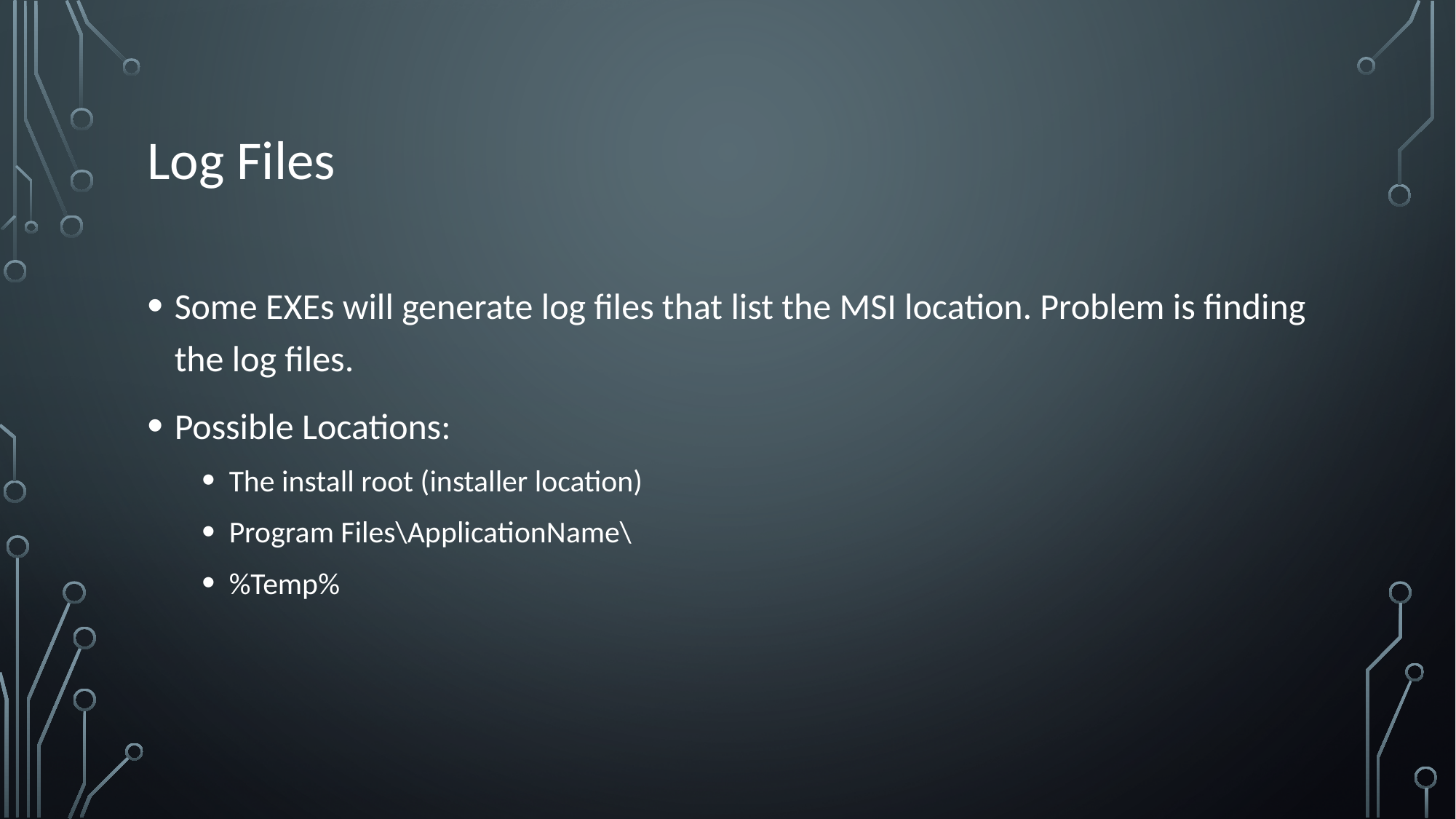

# Log Files
Some EXEs will generate log files that list the MSI location. Problem is finding the log files.
Possible Locations:
The install root (installer location)
Program Files\ApplicationName\
%Temp%